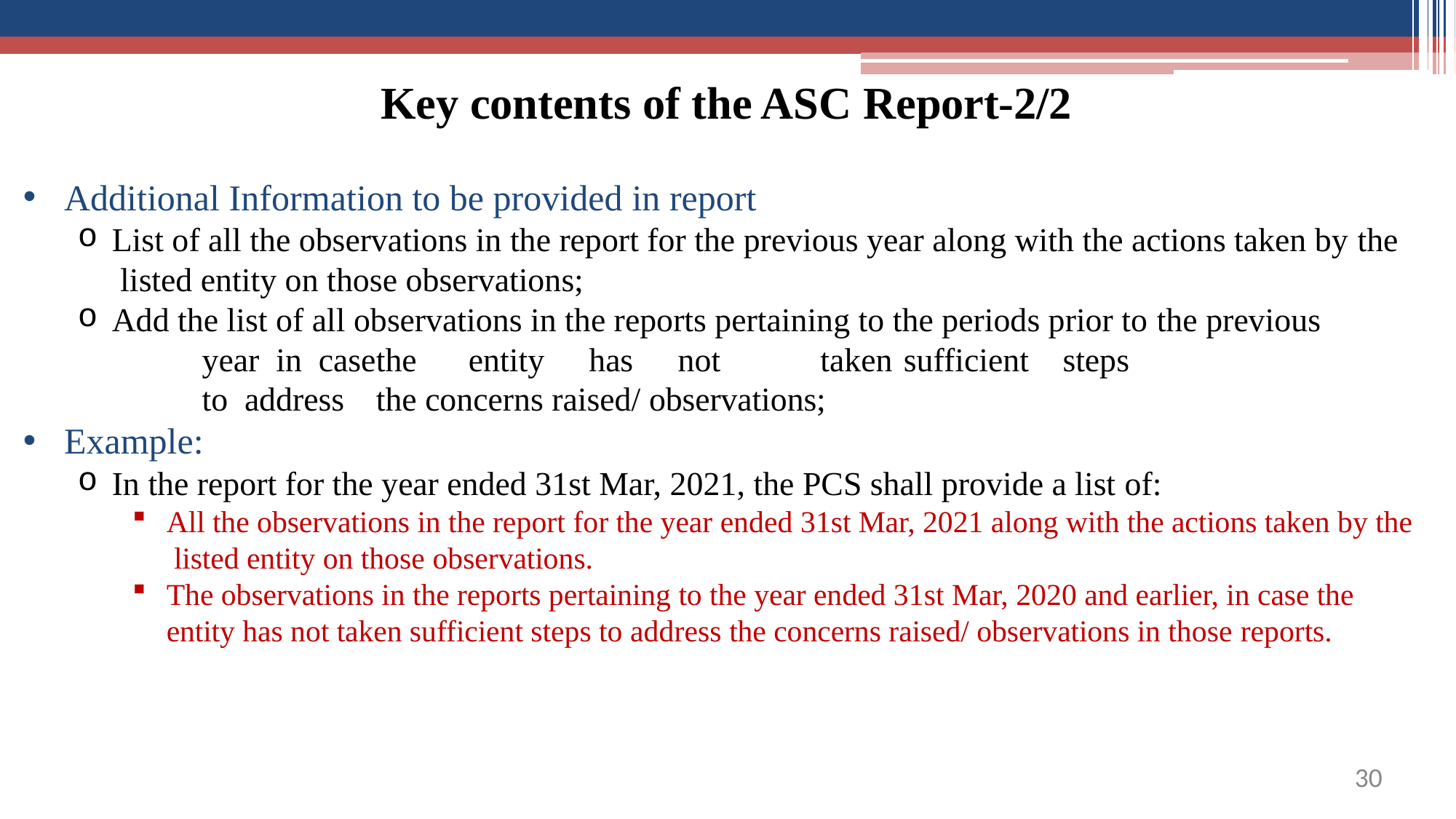

# Key contents of the ASC Report-2/2
Additional Information to be provided in report
List of all the observations in the report for the previous year along with the actions taken by the  listed entity on those observations;
Add the list of all observations in the reports pertaining to the periods prior to the previous	year  in	case	the	entity	has	not	taken	sufficient	steps	to	address	the concerns raised/ observations;
Example:
In the report for the year ended 31st Mar, 2021, the PCS shall provide a list of:
All the observations in the report for the year ended 31st Mar, 2021 along with the actions taken by the  listed entity on those observations.
The observations in the reports pertaining to the year ended 31st Mar, 2020 and earlier, in case the  entity has not taken sufficient steps to address the concerns raised/ observations in those reports.
30